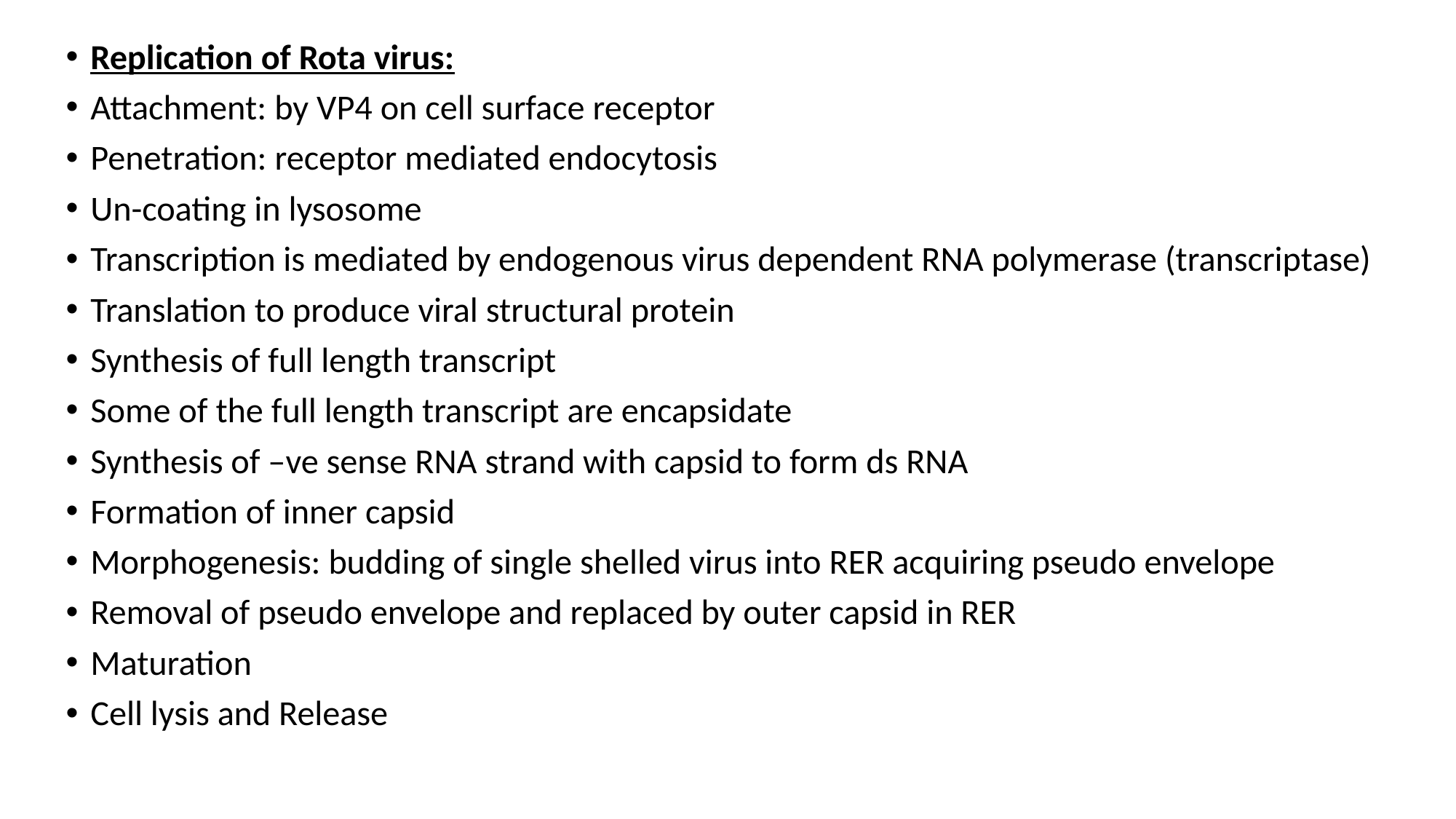

Replication of Rota virus:
Attachment: by VP4 on cell surface receptor
Penetration: receptor mediated endocytosis
Un-coating in lysosome
Transcription is mediated by endogenous virus dependent RNA polymerase (transcriptase)
Translation to produce viral structural protein
Synthesis of full length transcript
Some of the full length transcript are encapsidate
Synthesis of –ve sense RNA strand with capsid to form ds RNA
Formation of inner capsid
Morphogenesis: budding of single shelled virus into RER acquiring pseudo envelope
Removal of pseudo envelope and replaced by outer capsid in RER
Maturation
Cell lysis and Release